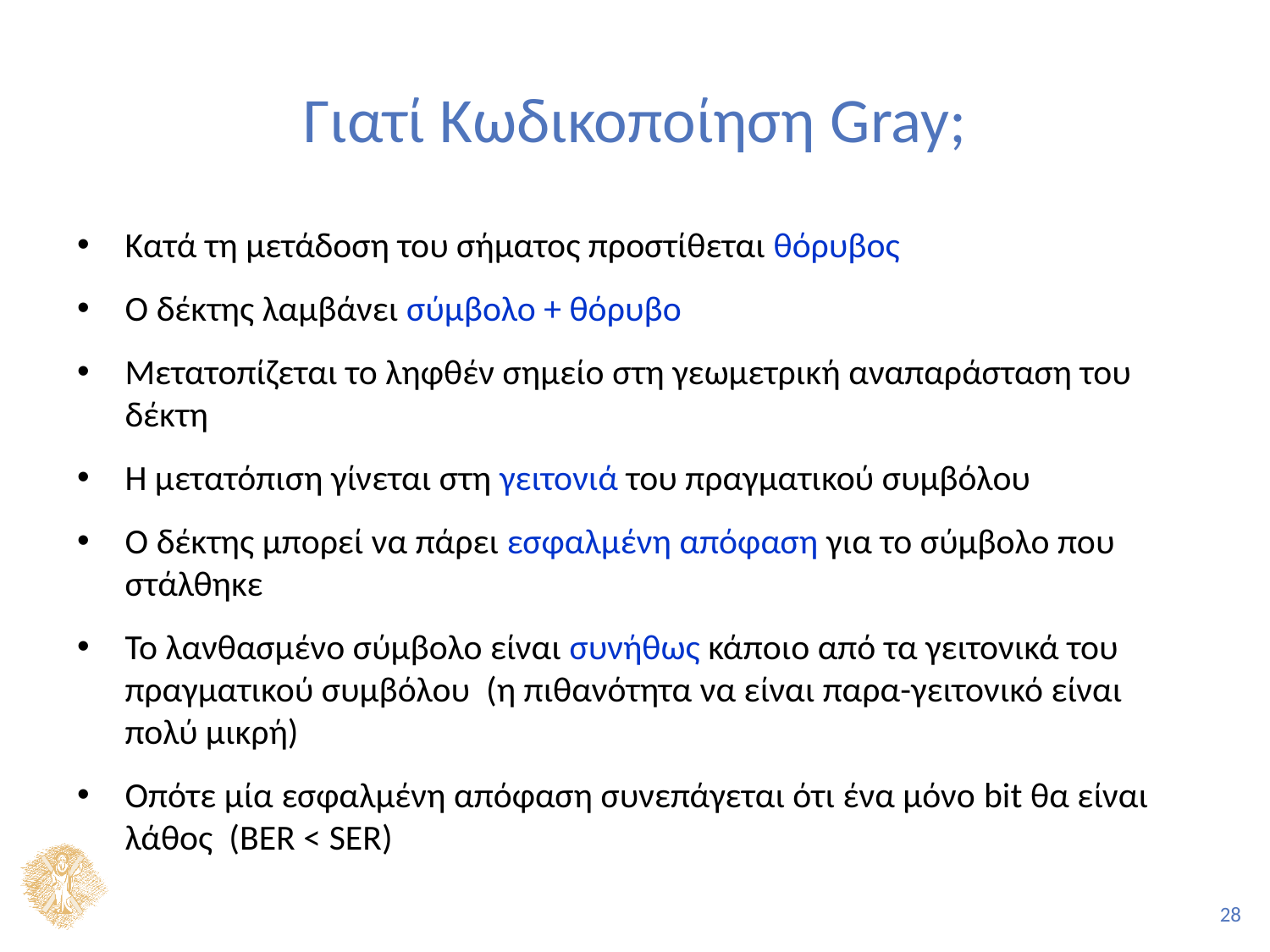

# Γιατί Κωδικοποίηση Gray;
Κατά τη μετάδοση του σήματος προστίθεται θόρυβος
Ο δέκτης λαμβάνει σύμβολο + θόρυβο
Μετατοπίζεται το ληφθέν σημείο στη γεωμετρική αναπαράσταση του δέκτη
Η μετατόπιση γίνεται στη γειτονιά του πραγματικού συμβόλου
Ο δέκτης μπορεί να πάρει εσφαλμένη απόφαση για το σύμβολο που στάλθηκε
Το λανθασμένο σύμβολο είναι συνήθως κάποιο από τα γειτονικά του πραγματικού συμβόλου  (η πιθανότητα να είναι παρα-γειτονικό είναι πολύ μικρή)
Οπότε μία εσφαλμένη απόφαση συνεπάγεται ότι ένα μόνο bit θα είναι λάθος  (BER < SER)